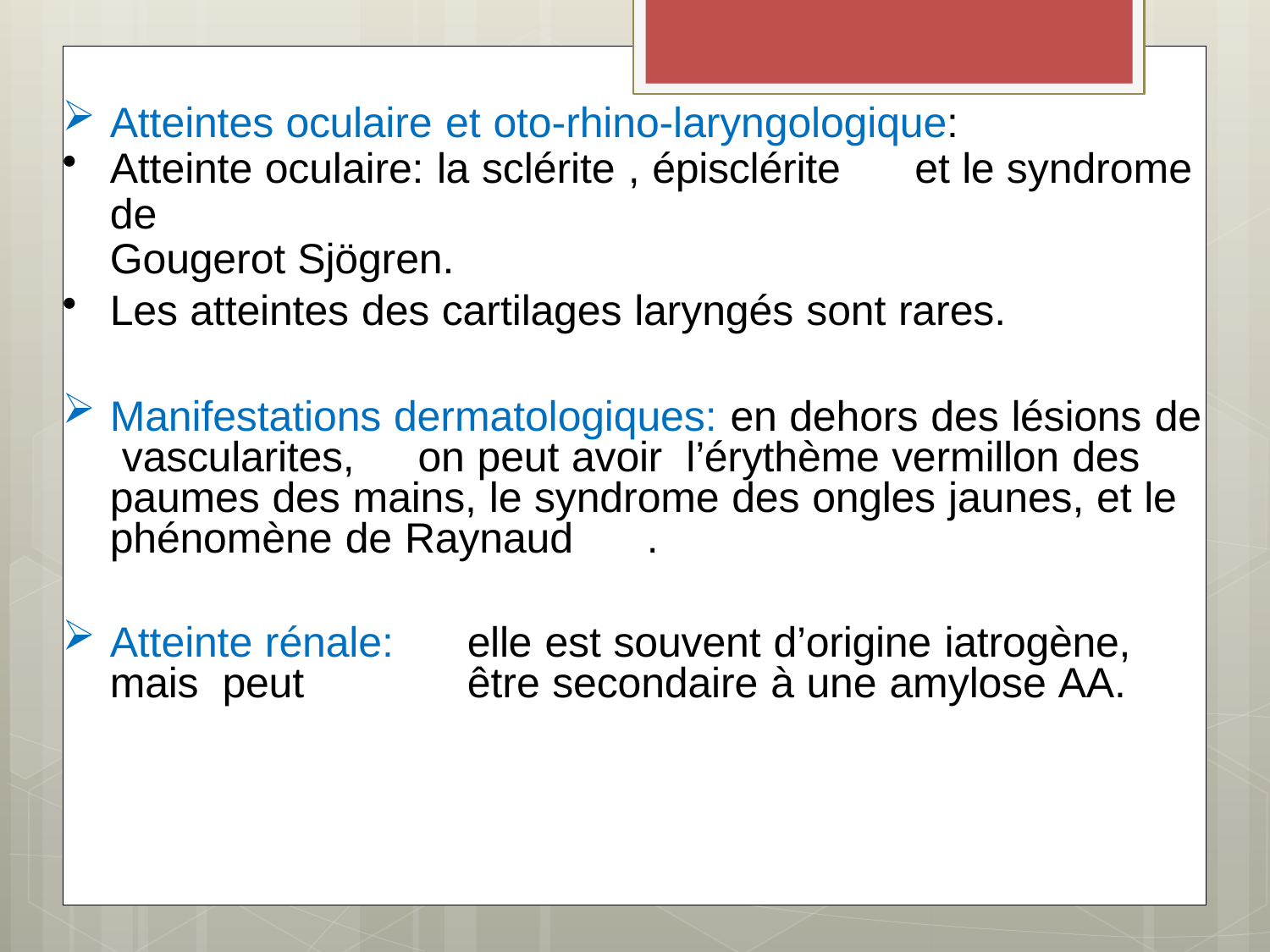

Atteintes oculaire et oto-rhino-laryngologique:
Atteinte oculaire: la sclérite , épisclérite	et le syndrome de
Gougerot Sjögren.
Les atteintes des cartilages laryngés sont rares.

Manifestations dermatologiques: en dehors des lésions de  vascularites,	on peut avoir	l’érythème vermillon des  paumes des mains, le syndrome des ongles jaunes, et le  phénomène de Raynaud	.

Atteinte rénale:	elle est souvent d’origine iatrogène, mais  peut	être secondaire à une amylose AA.